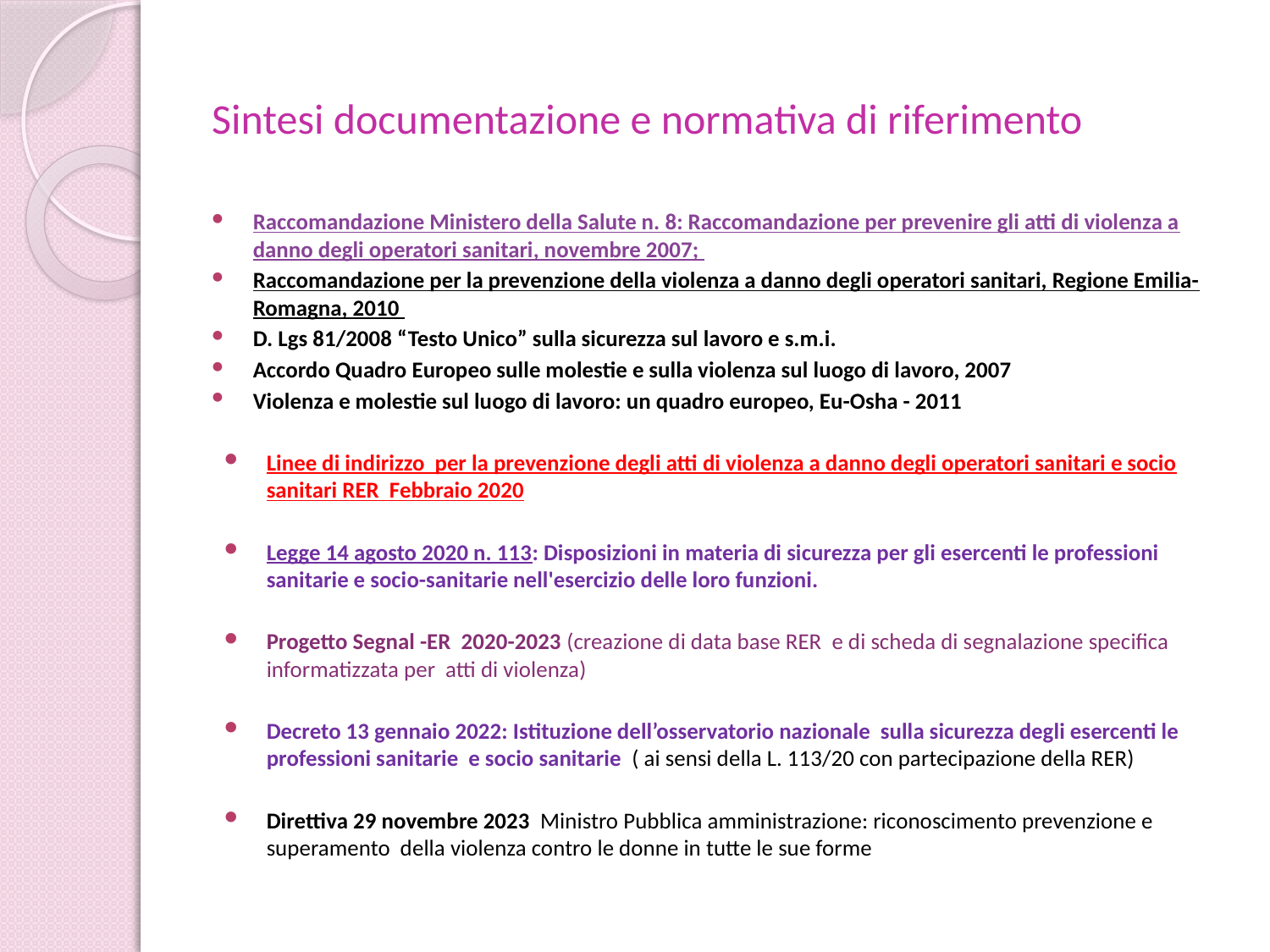

# Sintesi documentazione e normativa di riferimento
Raccomandazione Ministero della Salute n. 8: Raccomandazione per prevenire gli atti di violenza a danno degli operatori sanitari, novembre 2007;
Raccomandazione per la prevenzione della violenza a danno degli operatori sanitari, Regione Emilia-Romagna, 2010
D. Lgs 81/2008 “Testo Unico” sulla sicurezza sul lavoro e s.m.i.
Accordo Quadro Europeo sulle molestie e sulla violenza sul luogo di lavoro, 2007
Violenza e molestie sul luogo di lavoro: un quadro europeo, Eu-Osha - 2011

Linee di indirizzo  per la prevenzione degli atti di violenza a danno degli operatori sanitari e socio sanitari RER  Febbraio 2020

Legge 14 agosto 2020 n. 113: Disposizioni in materia di sicurezza per gli esercenti le professioni sanitarie e socio-sanitarie nell'esercizio delle loro funzioni.

Progetto Segnal -ER  2020-2023 (creazione di data base RER  e di scheda di segnalazione specifica informatizzata per  atti di violenza)

Decreto 13 gennaio 2022: Istituzione dell’osservatorio nazionale  sulla sicurezza degli esercenti le professioni sanitarie  e socio sanitarie  ( ai sensi della L. 113/20 con partecipazione della RER)

Direttiva 29 novembre 2023  Ministro Pubblica amministrazione: riconoscimento prevenzione e superamento  della violenza contro le donne in tutte le sue forme